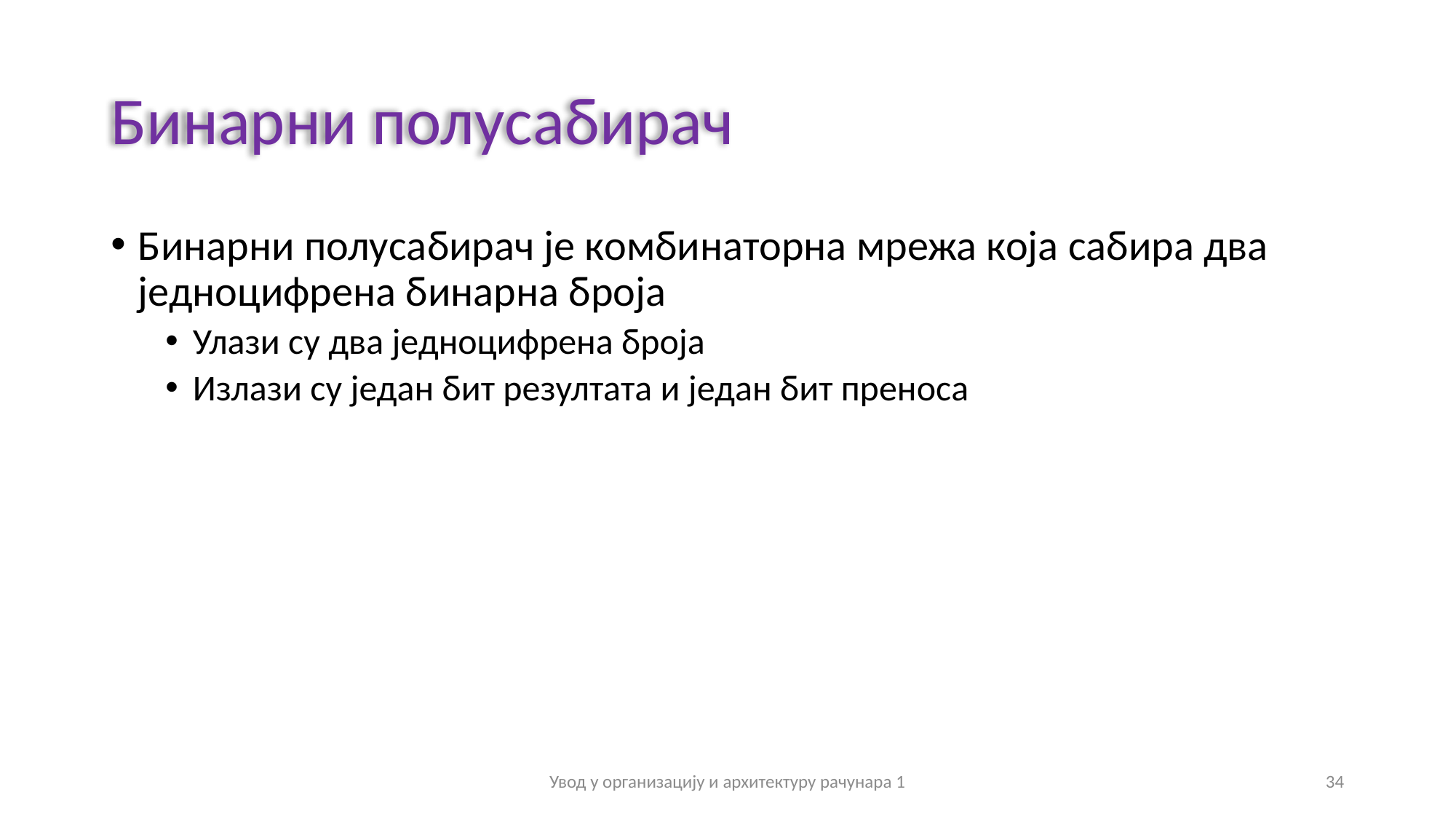

# Бинарни полусабирач
Бинарни полусабирач је комбинаторна мрежа која сабира два једноцифрена бинарна броја
Улази су два једноцифрена броја
Излази су један бит резултата и један бит преноса
Увод у организацију и архитектуру рачунара 1
34